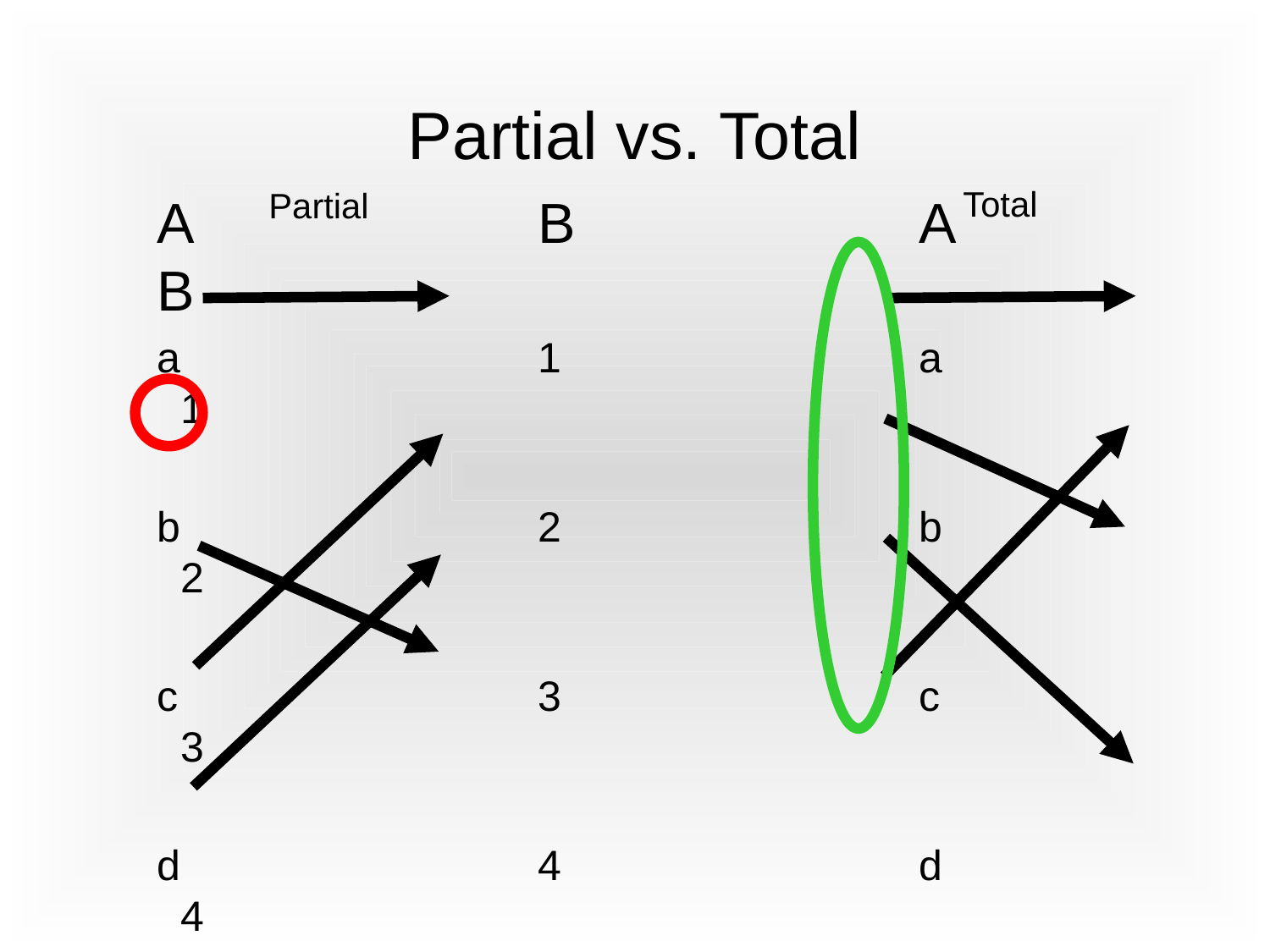

# Partial vs. Total
Total
Partial
	A			B			A		   B
	a			1			a		     1

	b			2			b		     2

	c			3			c		     3

	d			4			d		     4

	e								     5

Total – exactly one arrow out of every element in A!